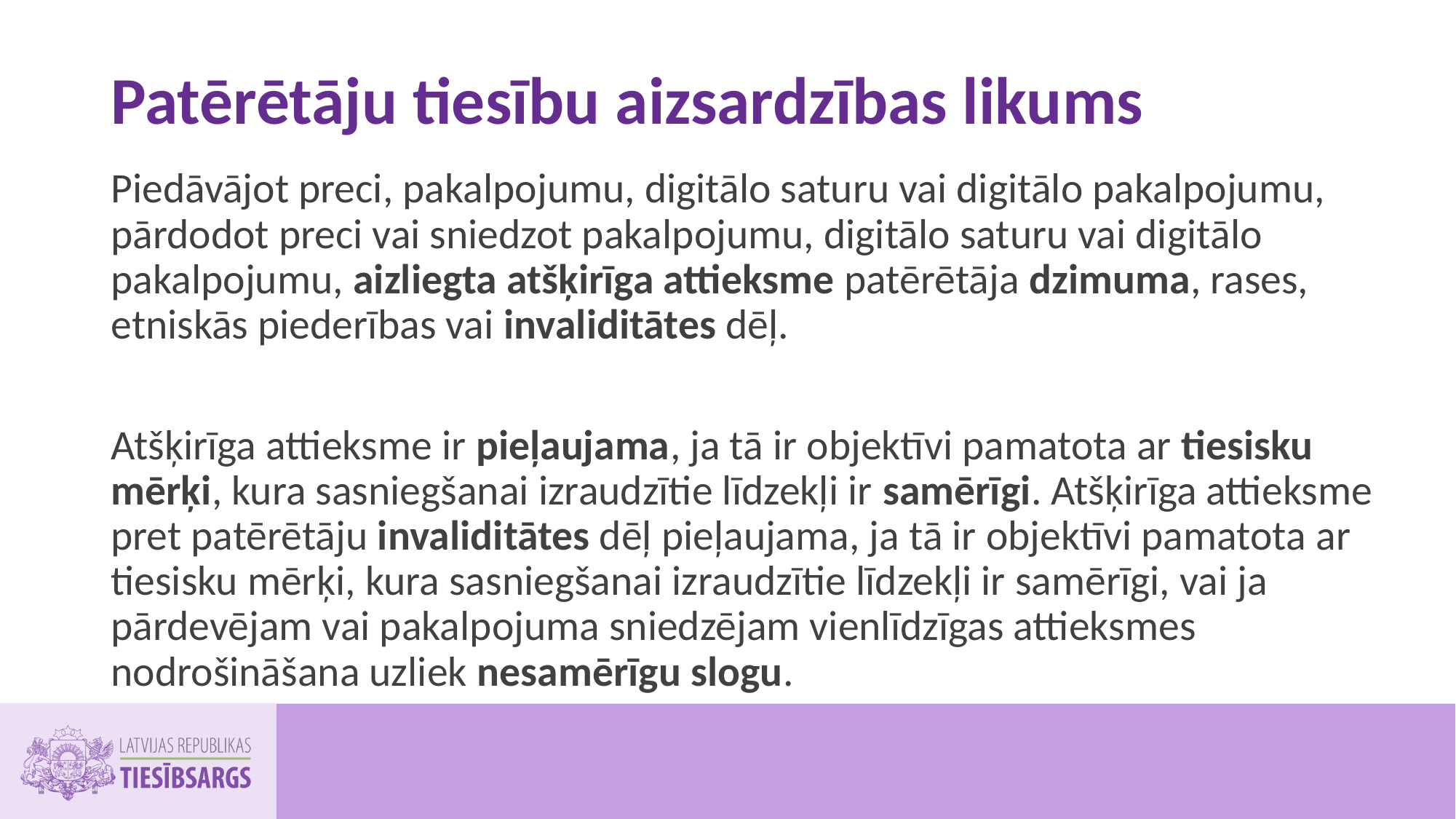

# Patērētāju tiesību aizsardzības likums
Piedāvājot preci, pakalpojumu, digitālo saturu vai digitālo pakalpojumu, pārdodot preci vai sniedzot pakalpojumu, digitālo saturu vai digitālo pakalpojumu, aizliegta atšķirīga attieksme patērētāja dzimuma, rases, etniskās piederības vai invaliditātes dēļ.

Atšķirīga attieksme ir pieļaujama, ja tā ir objektīvi pamatota ar tiesisku mērķi, kura sasniegšanai izraudzītie līdzekļi ir samērīgi. Atšķirīga attieksme pret patērētāju invaliditātes dēļ pieļaujama, ja tā ir objektīvi pamatota ar tiesisku mērķi, kura sasniegšanai izraudzītie līdzekļi ir samērīgi, vai ja pārdevējam vai pakalpojuma sniedzējam vienlīdzīgas attieksmes nodrošināšana uzliek nesamērīgu slogu.